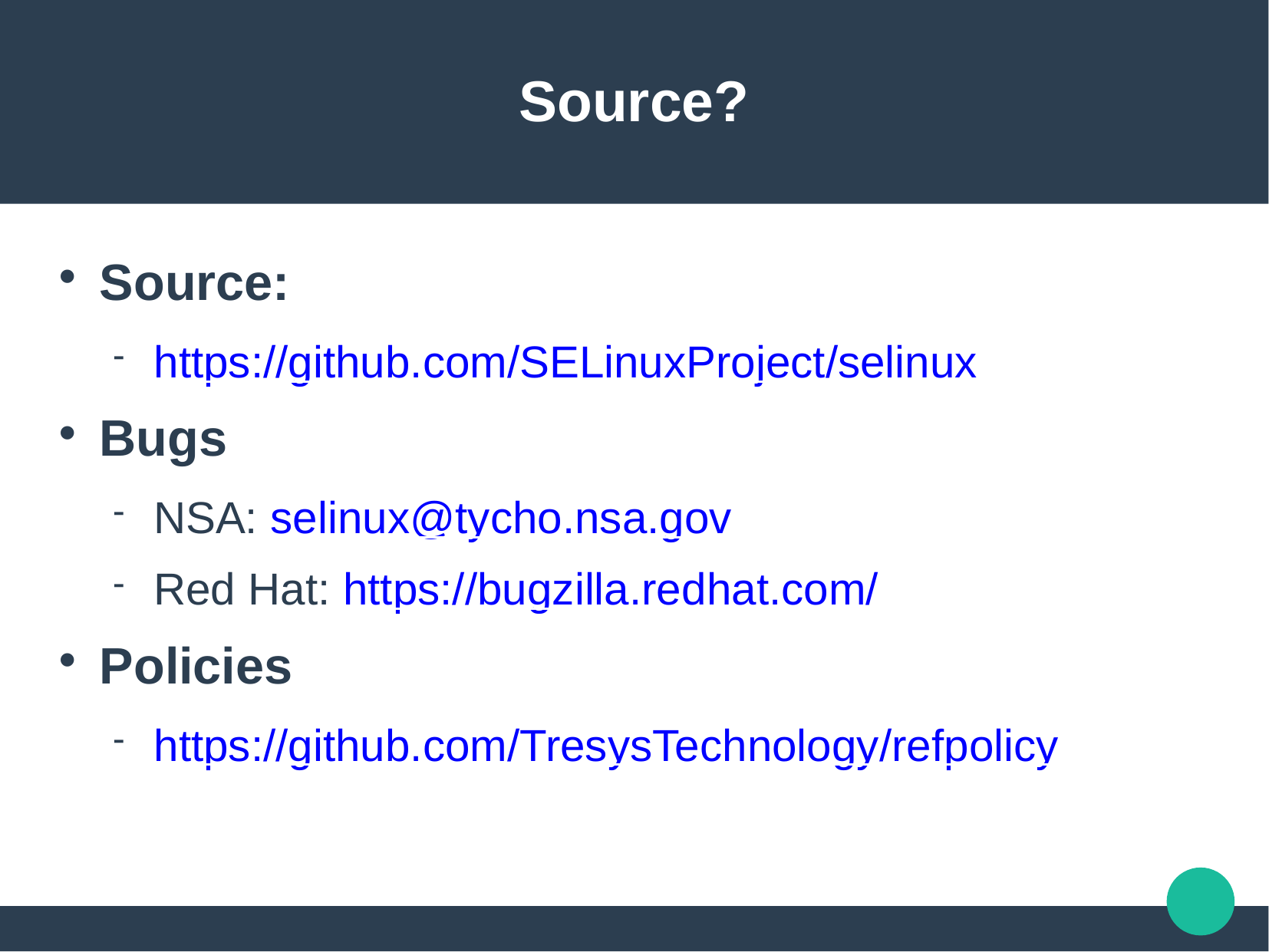

Source?
Source:
https://github.com/SELinuxProject/selinux
Bugs
NSA: selinux@tycho.nsa.gov
Red Hat: https://bugzilla.redhat.com/
Policies
https://github.com/TresysTechnology/refpolicy